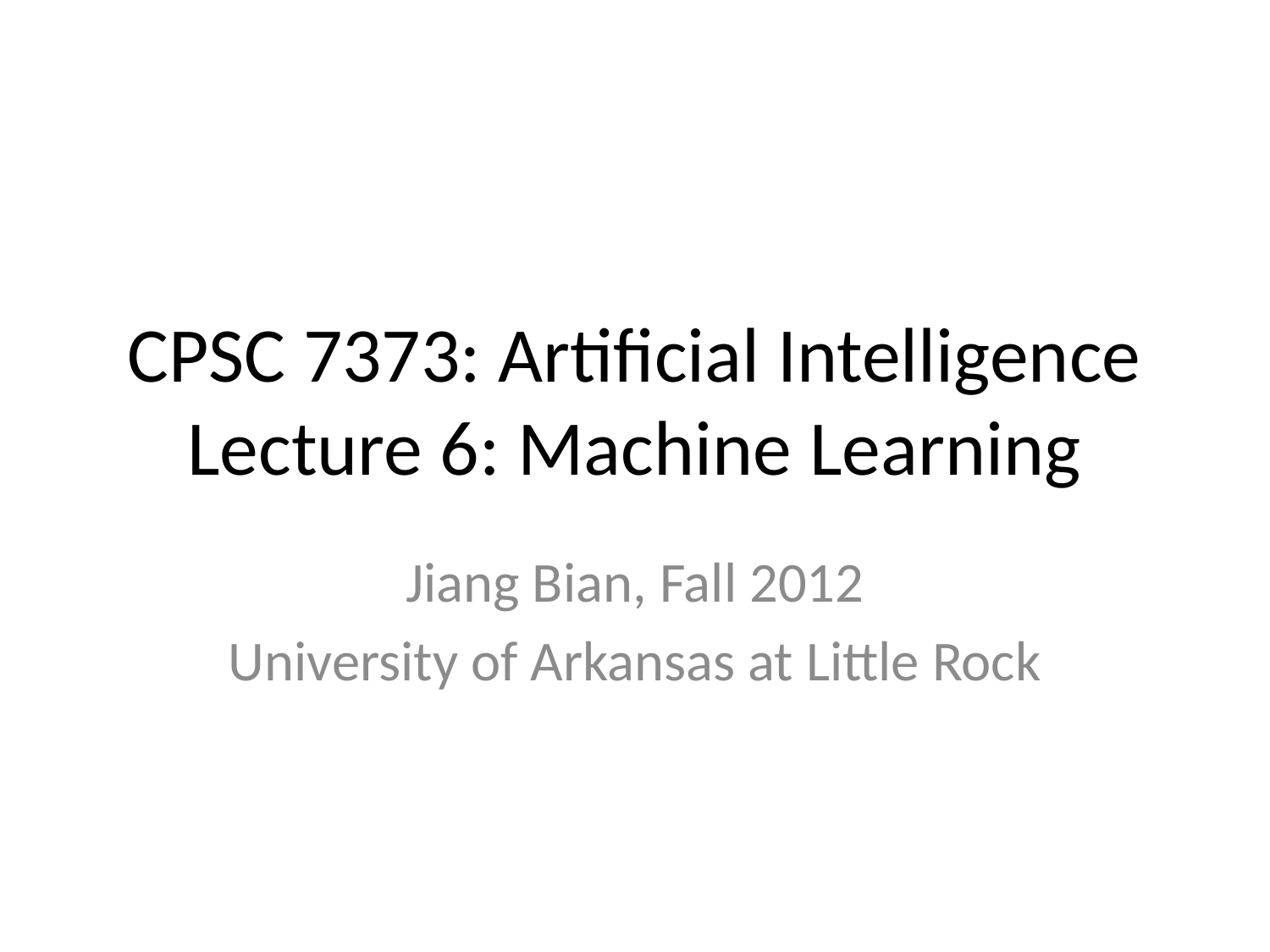

# CPSC 7373: Artificial Intelligence Lecture 6: Machine Learning
Jiang Bian, Fall 2012
University of Arkansas at Little Rock